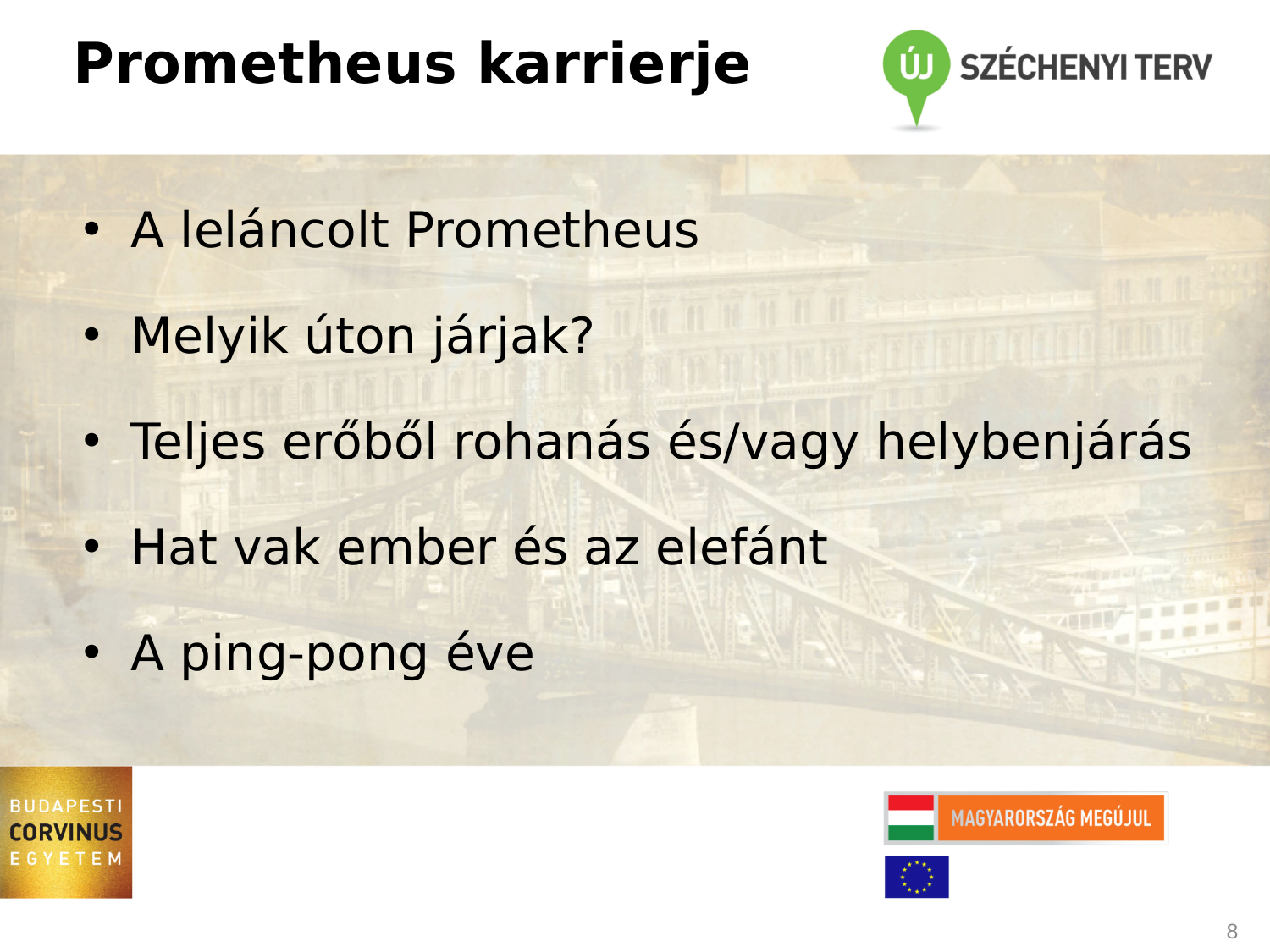

# Prometheus karrierje

A leláncolt Prometheus

Melyik úton járjak?

Teljes erőből rohanás és/vagy helybenjárás

Hat vak ember és az elefánt

A ping-pong éve

8